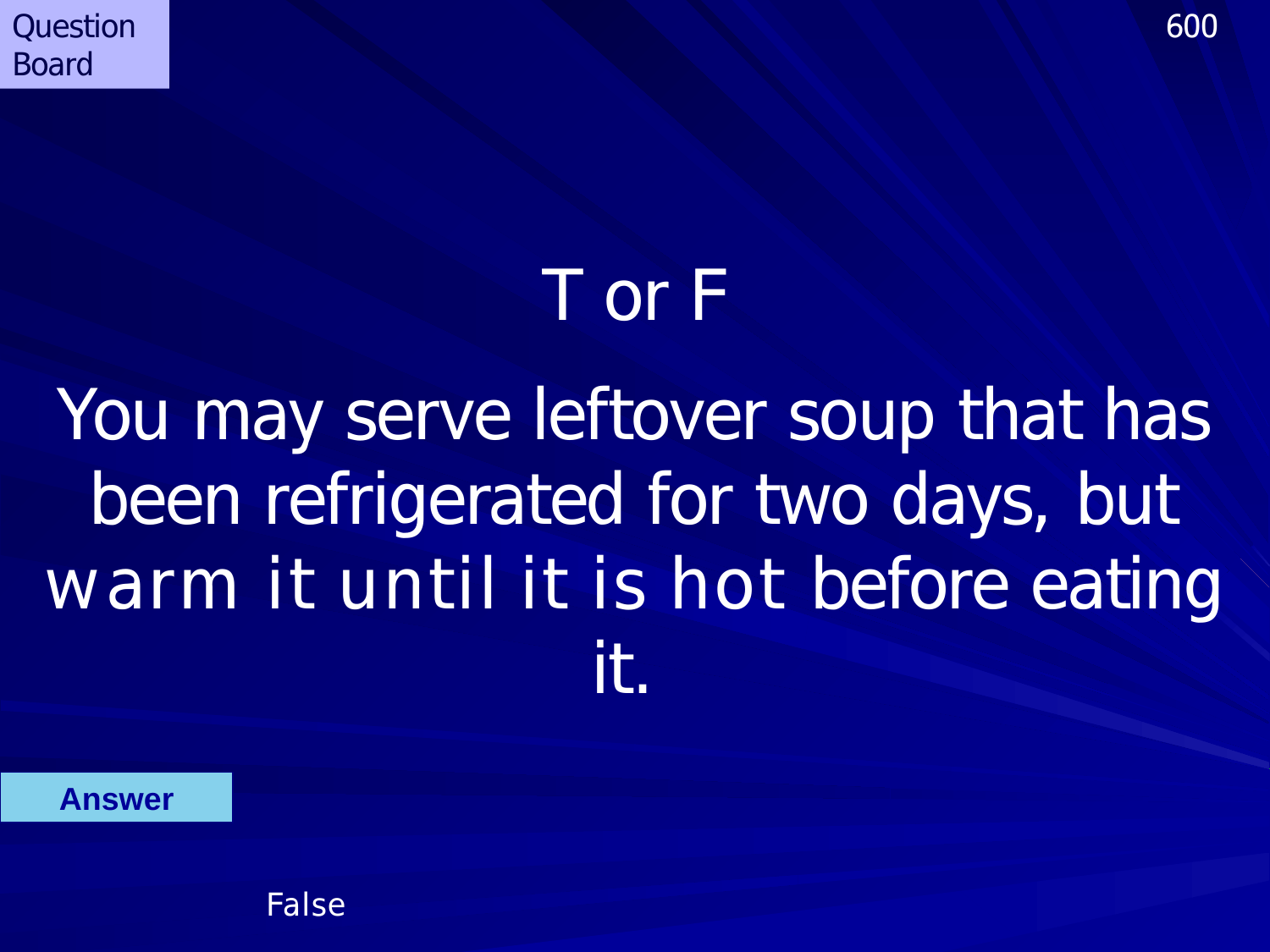

Question Board
600
T or F
You may serve leftover soup that has been refrigerated for two days, but warm it until it is hot before eating it.
Answer
False